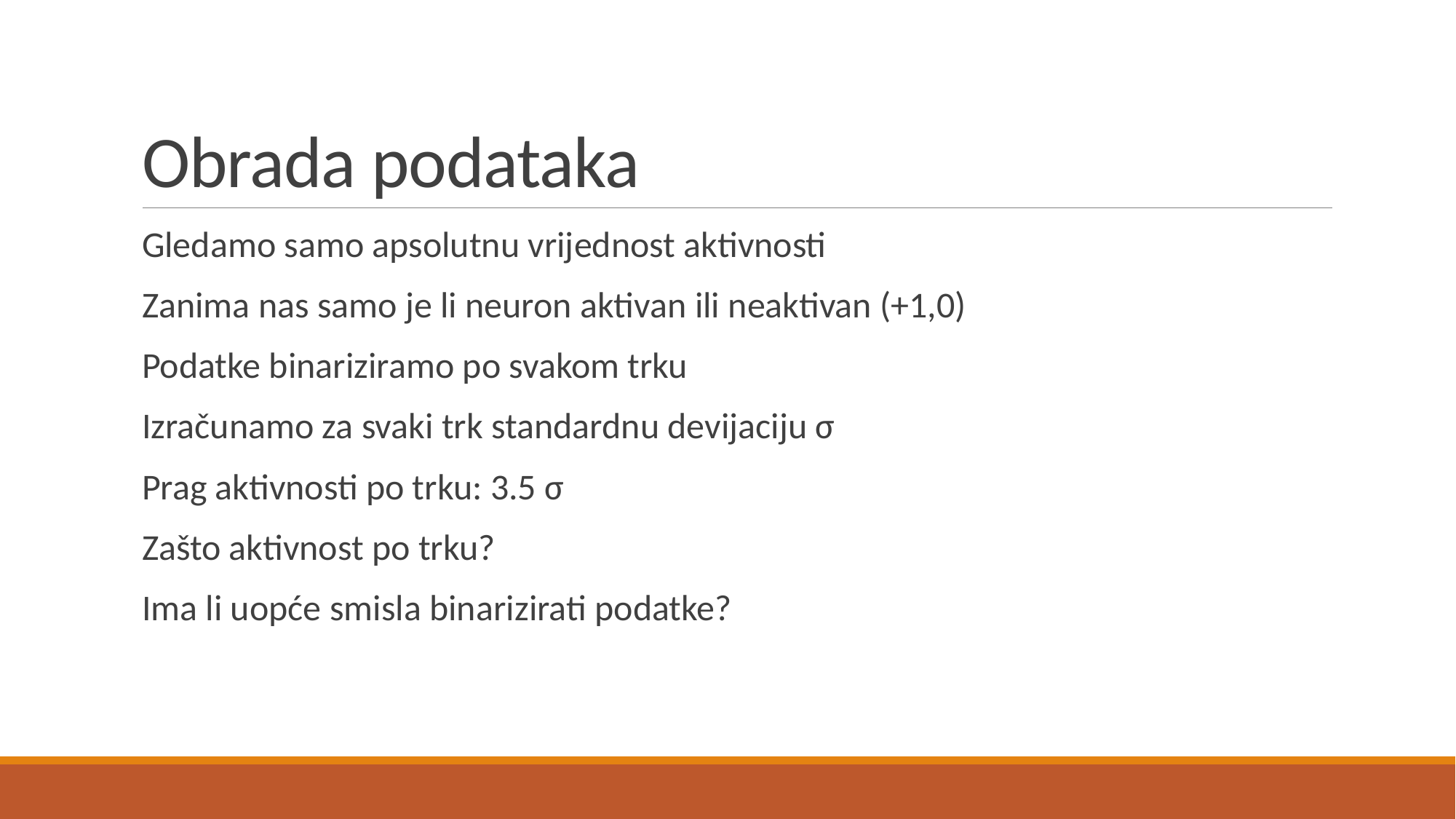

# Obrada podataka
Gledamo samo apsolutnu vrijednost aktivnosti
Zanima nas samo je li neuron aktivan ili neaktivan (+1,0)
Podatke binariziramo po svakom trku
Izračunamo za svaki trk standardnu devijaciju σ
Prag aktivnosti po trku: 3.5 σ
Zašto aktivnost po trku?
Ima li uopće smisla binarizirati podatke?